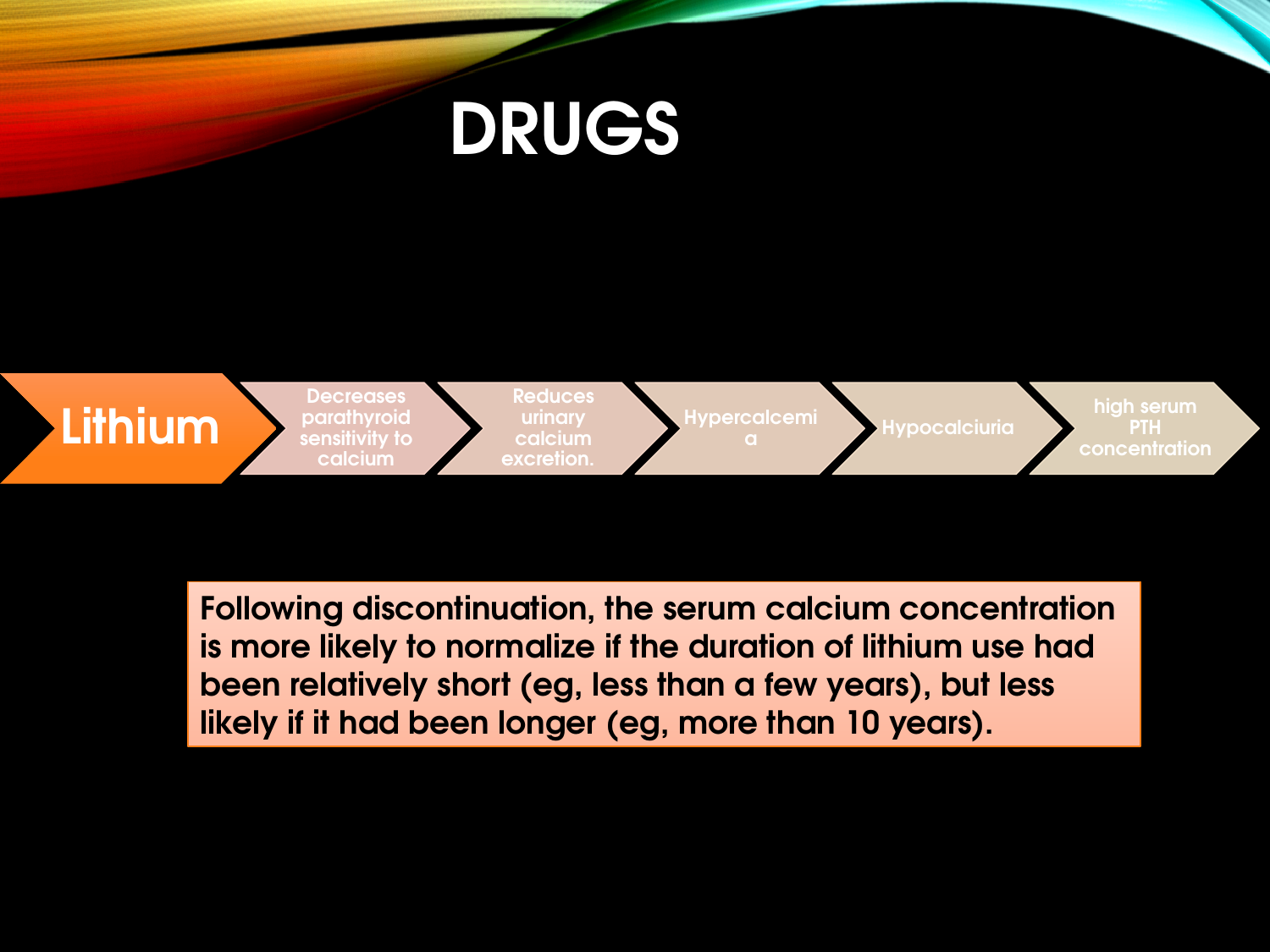

# DRUGS
Lithium
Decreases parathyroid sensitivity to calcium
Reduces urinary calcium excretion.
Hypercalcemia
Hypocalciuria
high serum PTH concentration
Following discontinuation, the serum calcium concentration is more likely to normalize if the duration of lithium use had been relatively short (eg, less than a few years), but less likely if it had been longer (eg, more than 10 years).